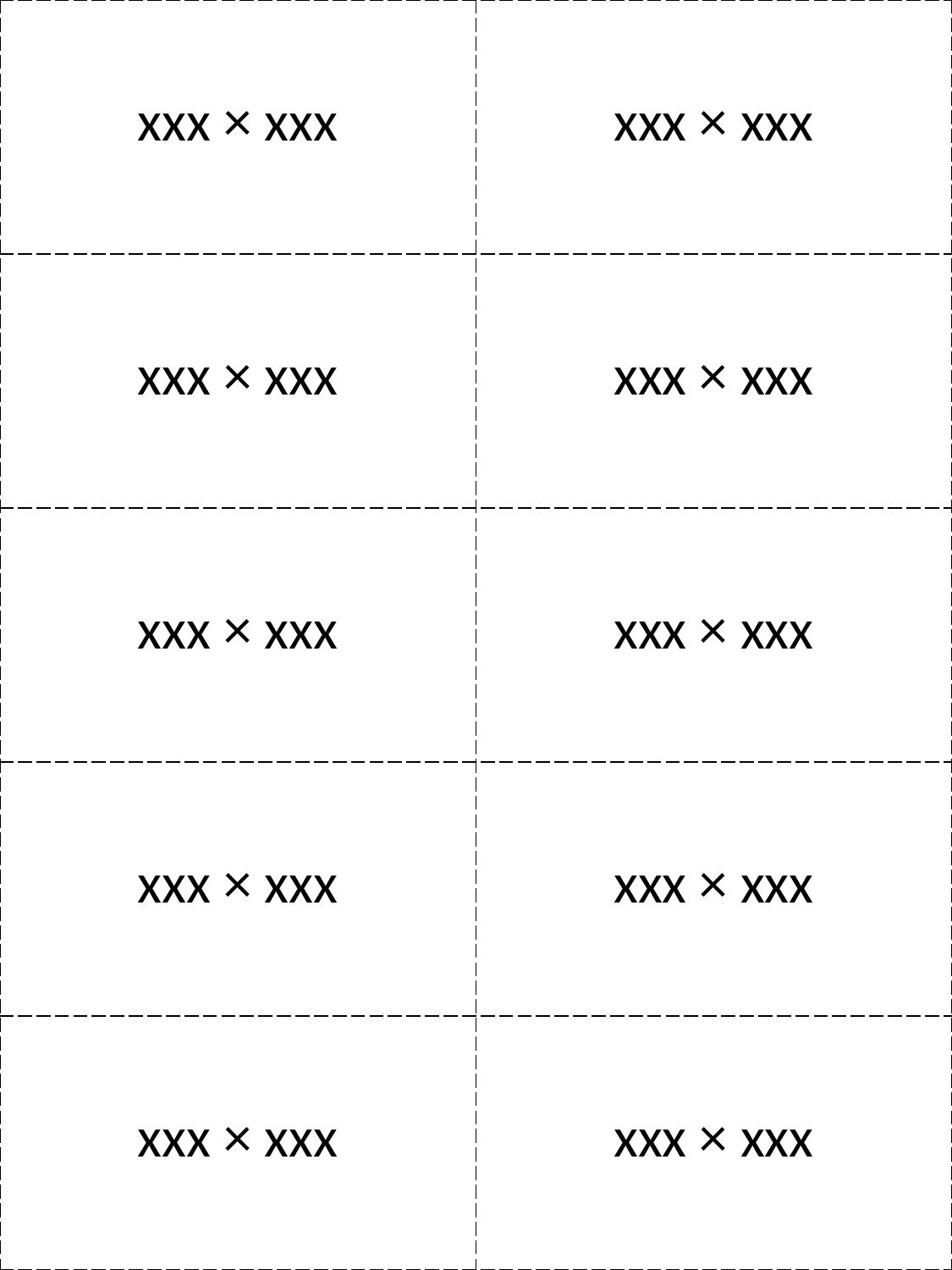

| xxx × xxx | xxx × xxx |
| --- | --- |
| xxx × xxx | xxx × xxx |
| xxx × xxx | xxx × xxx |
| xxx × xxx | xxx × xxx |
| xxx × xxx | xxx × xxx |